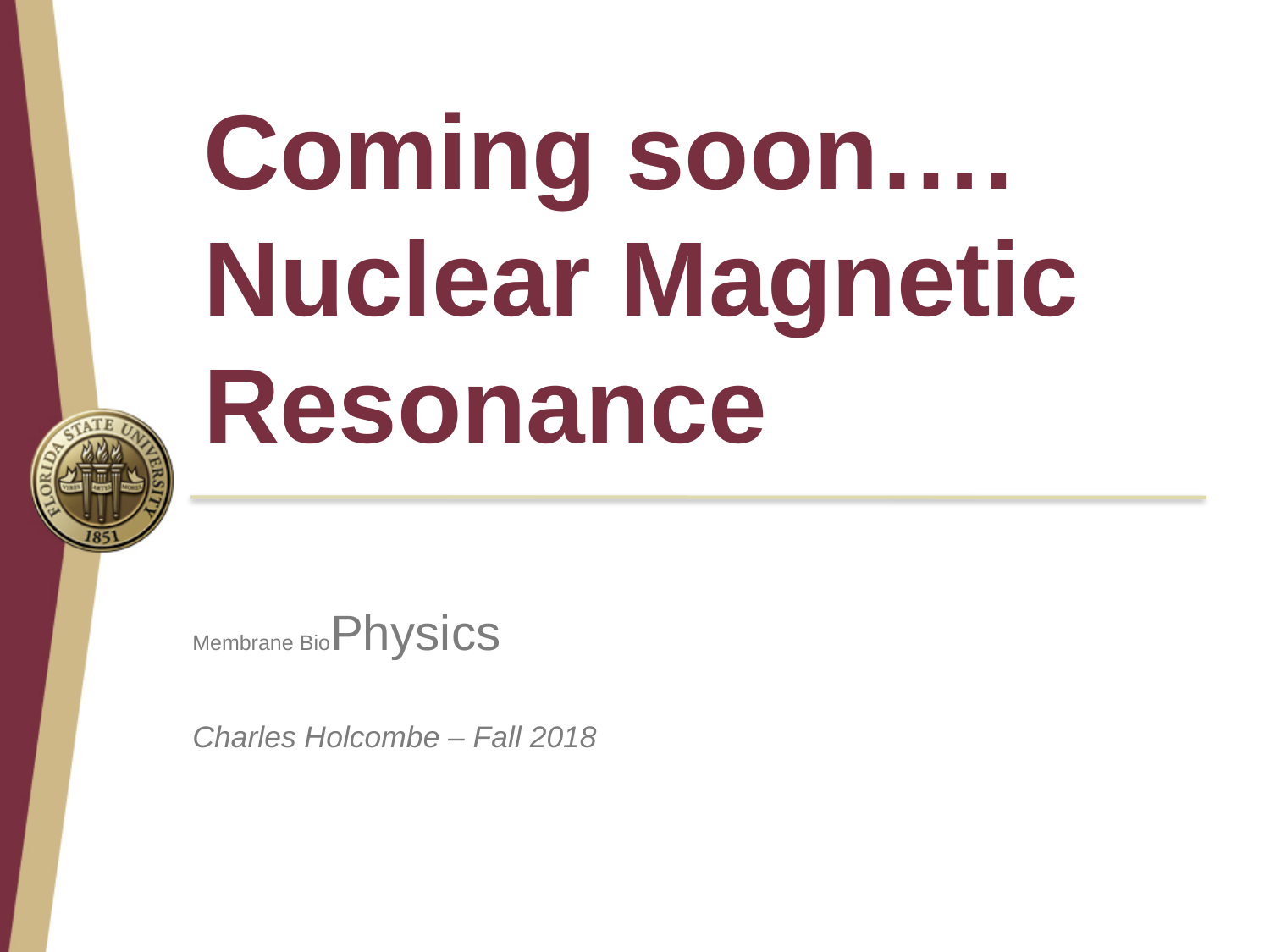

Coming soon…. Nuclear Magnetic Resonance
Membrane BioPhysics
Charles Holcombe – Fall 2018